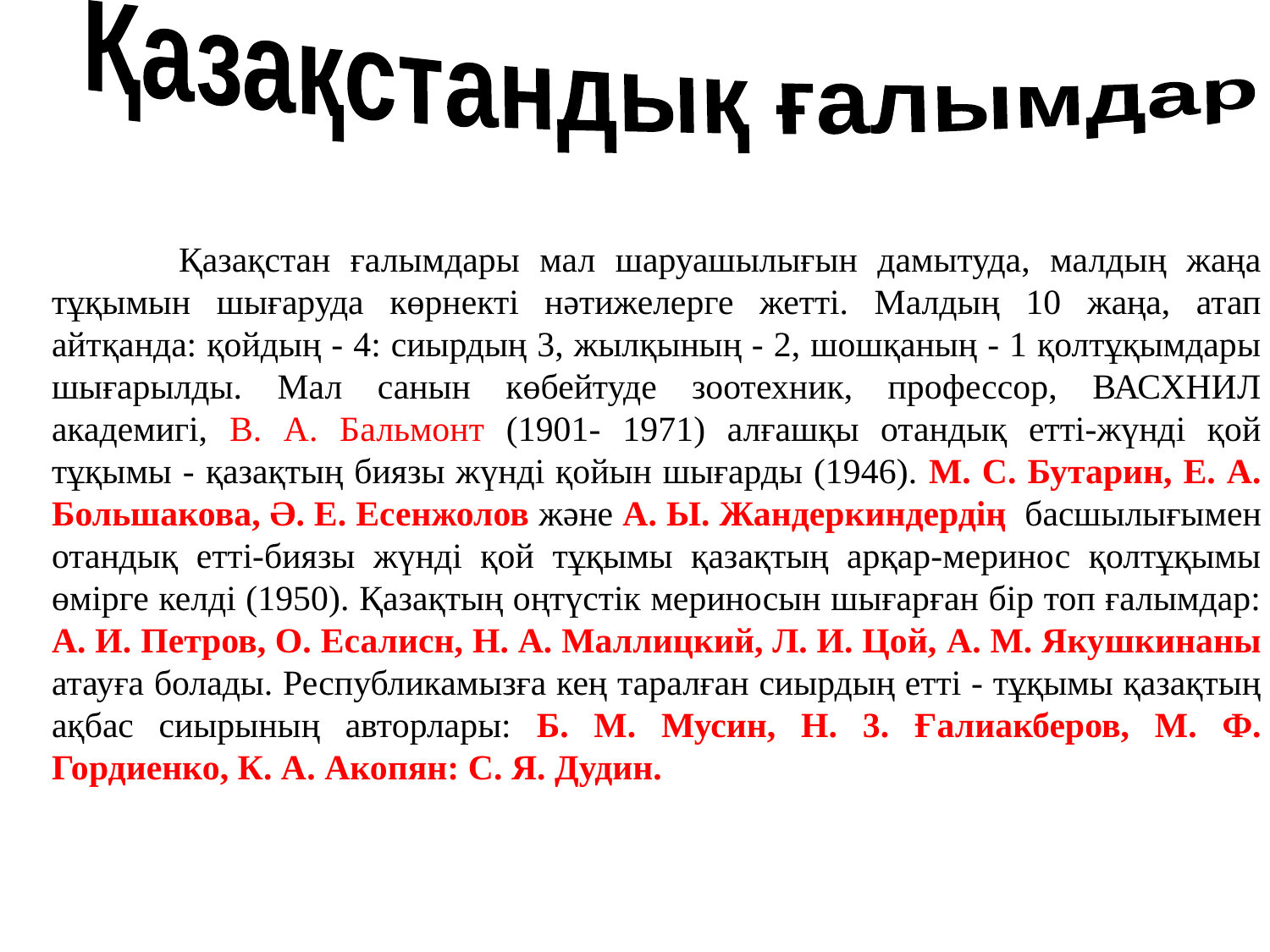

Қазақстандық ғалымдар
	Қазақстан ғалымдары мал шаруашылығын дамытуда, малдың жаңа тұқымын шығаруда көрнекті нәтижелерге жетті. Малдың 10 жаңа, атап айтқанда: қойдың - 4: сиырдың 3, жылқының - 2, шошқаның - 1 қолтұқымдары шығарылды. Мал санын көбейтуде зоотехник, профессор, ВАСХНИЛ академигі, В. А. Бальмонт (1901- 1971) алғашқы отандық етті-жүнді қой тұқымы - қазақтың биязы жүнді қойын шығарды (1946). М. С. Бутарин, Е. А. Большакова, Ә. Е. Есенжолов және А. Ы. Жандеркиндердің  басшылығымен отандық етті-биязы жүнді қой тұқымы қазақтың арқар-меринос қолтұқымы өмірге келді (1950). Қазақтың оңтүстік мериносын шығарған бір топ ғалымдар: А. И. Петров, О. Есалисн, Н. А. Маллицкий, Л. И. Цой, A. М. Якушкинаны атауға болады. Республикамызға кең таралған сиырдың етті - тұқымы қазақтың ақбас сиырының авторлары: Б. М. Мусин, Н. 3. Ғалиакберов, М. Ф. Гордиенко, К. А. Акопян: С. Я. Дудин.